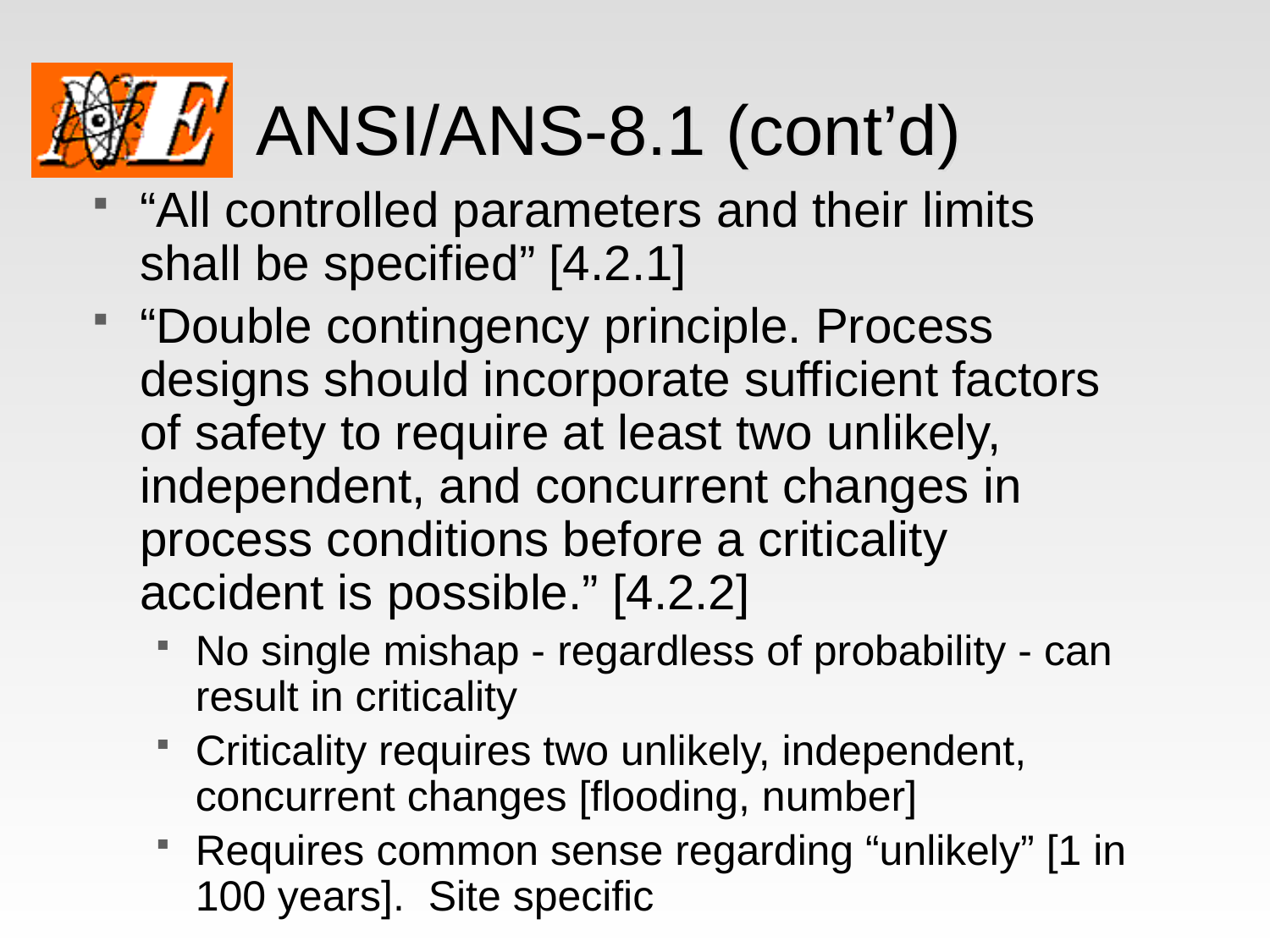

# ANSI/ANS-8.1 (cont’d)
“All controlled parameters and their limits shall be specified” [4.2.1]
“Double contingency principle. Process designs should incorporate sufficient factors of safety to require at least two unlikely, independent, and concurrent changes in process conditions before a criticality accident is possible.” [4.2.2]
No single mishap - regardless of probability - can result in criticality
Criticality requires two unlikely, independent, concurrent changes [flooding, number]
Requires common sense regarding “unlikely” [1 in 100 years].  Site specific